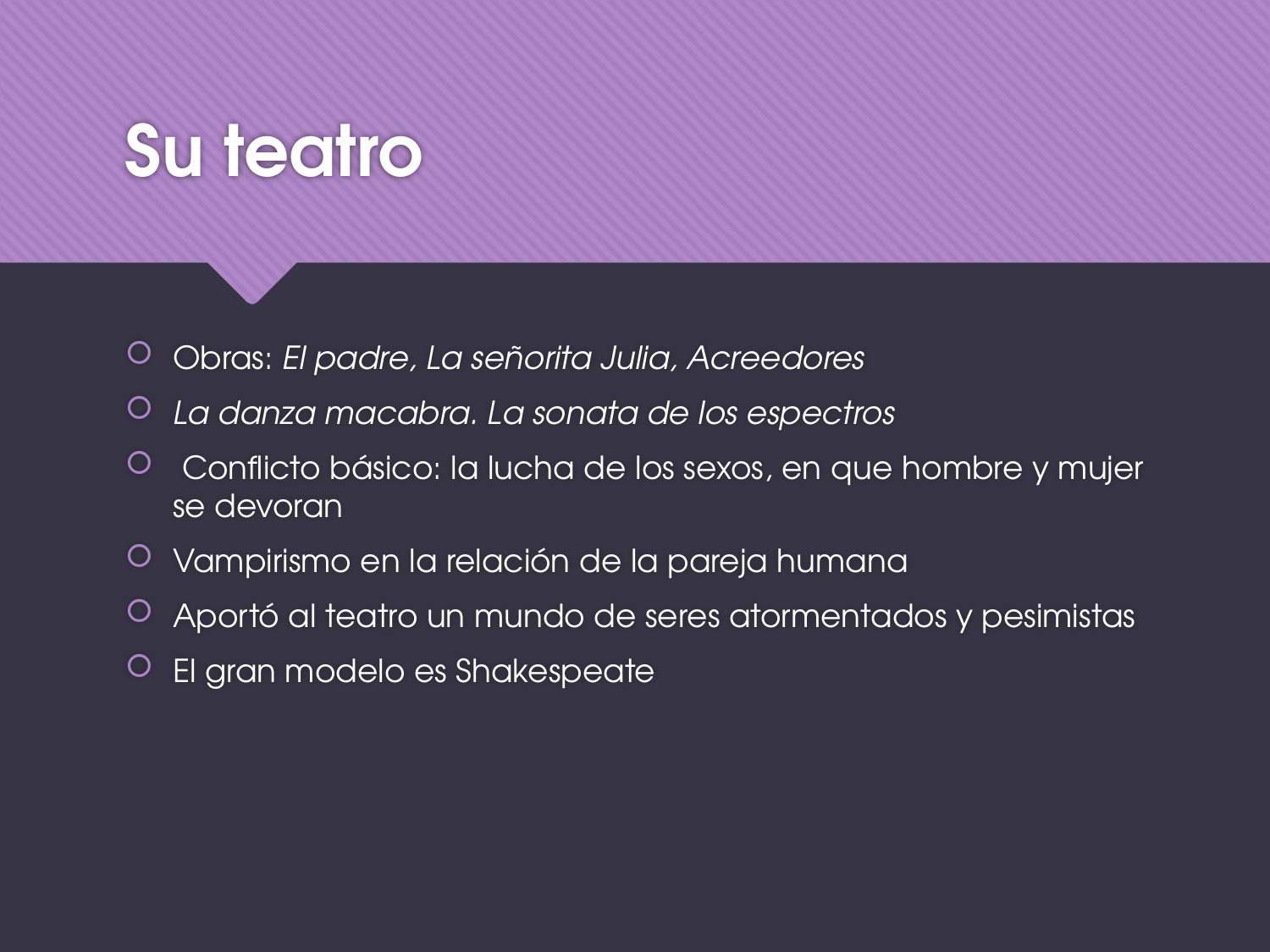

# Su teatro
Obras: El padre, La señorita Julia, Acreedores
La danza macabra. La sonata de los espectros
 Conflicto básico: la lucha de los sexos, en que hombre y mujer se devoran
Vampirismo en la relación de la pareja humana
Aportó al teatro un mundo de seres atormentados y pesimistas
El gran modelo es Shakespeate